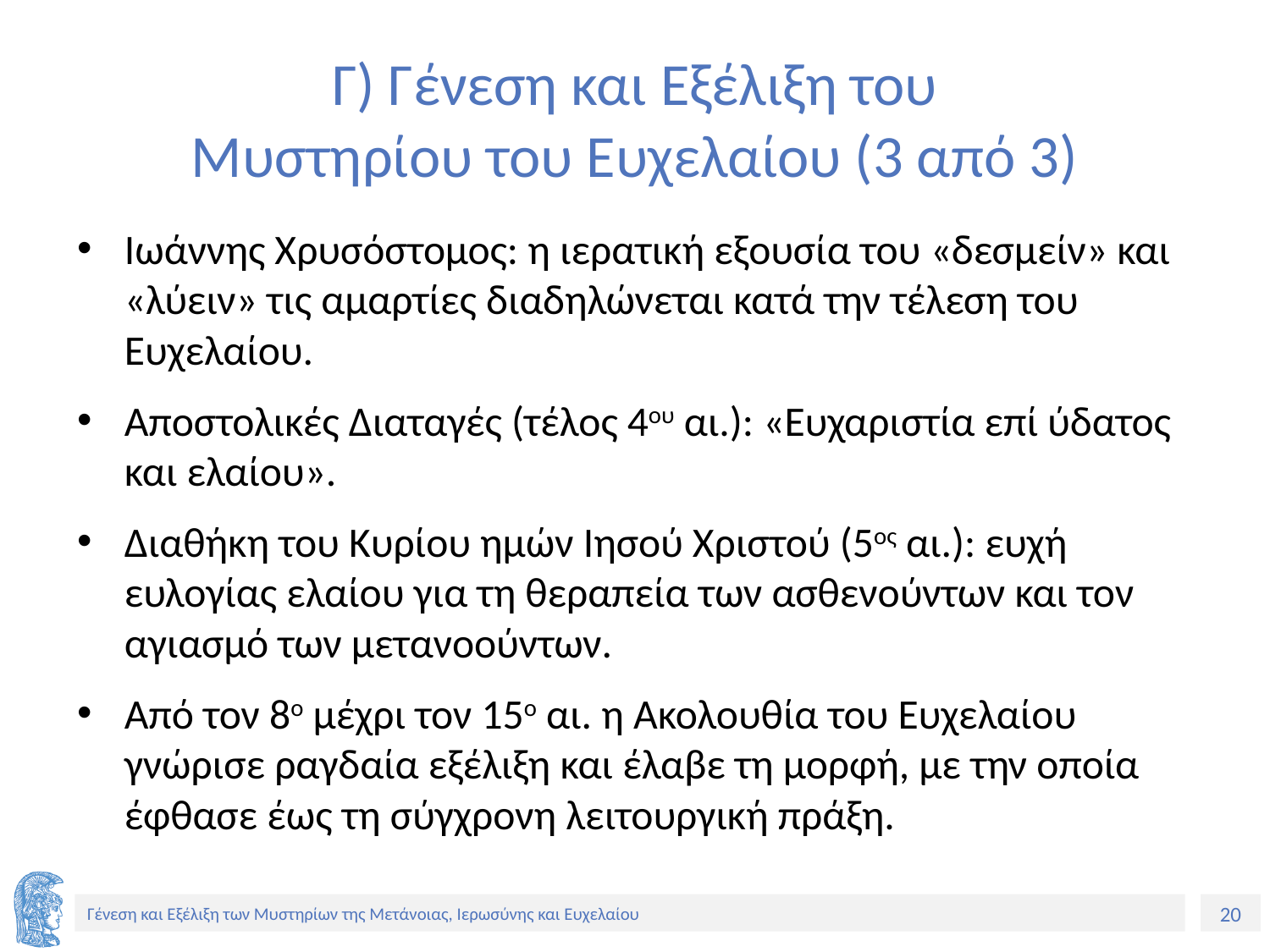

# Γ) Γένεση και Εξέλιξη του Μυστηρίου του Ευχελαίου (3 από 3)
Ιωάννης Χρυσόστομος: η ιερατική εξουσία του «δεσμείν» και «λύειν» τις αμαρτίες διαδηλώνεται κατά την τέλεση του Ευχελαίου.
Αποστολικές Διαταγές (τέλος 4ου αι.): «Ευχαριστία επί ύδατος και ελαίου».
Διαθήκη του Κυρίου ημών Ιησού Χριστού (5ος αι.): ευχή ευλογίας ελαίου για τη θεραπεία των ασθενούντων και τον αγιασμό των μετανοούντων.
Από τον 8ο μέχρι τον 15ο αι. η Ακολουθία του Ευχελαίου γνώρισε ραγδαία εξέλιξη και έλαβε τη μορφή, με την οποία έφθασε έως τη σύγχρονη λειτουργική πράξη.